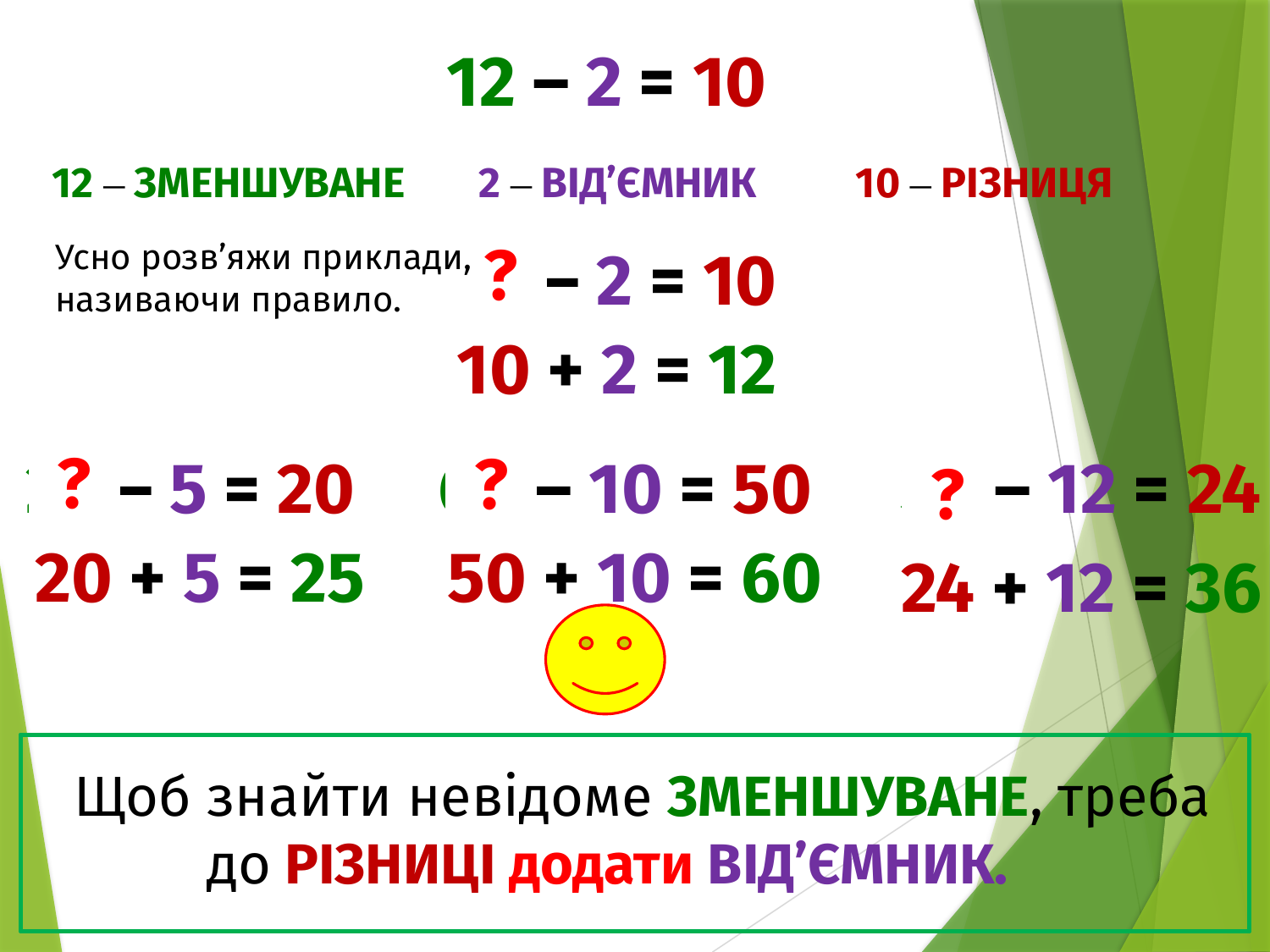

12 – 2 = 10
12 – ЗМЕНШУВАНЕ
2 – ВІД’ЄМНИК
10 – РІЗНИЦЯ
?
Усно розв’яжи приклади,
називаючи правило.
12 – 2 = 10
10 + 2 = 12
?
?
25 – 5 = 20
60 – 10 = 50
36 – 12 = 24
?
20 + 5 = 25
50 + 10 = 60
24 + 12 = 36

Щоб знайти невідоме ЗМЕНШУВАНЕ, треба
          до РІЗНИЦІ додати ВІД’ЄМНИК.